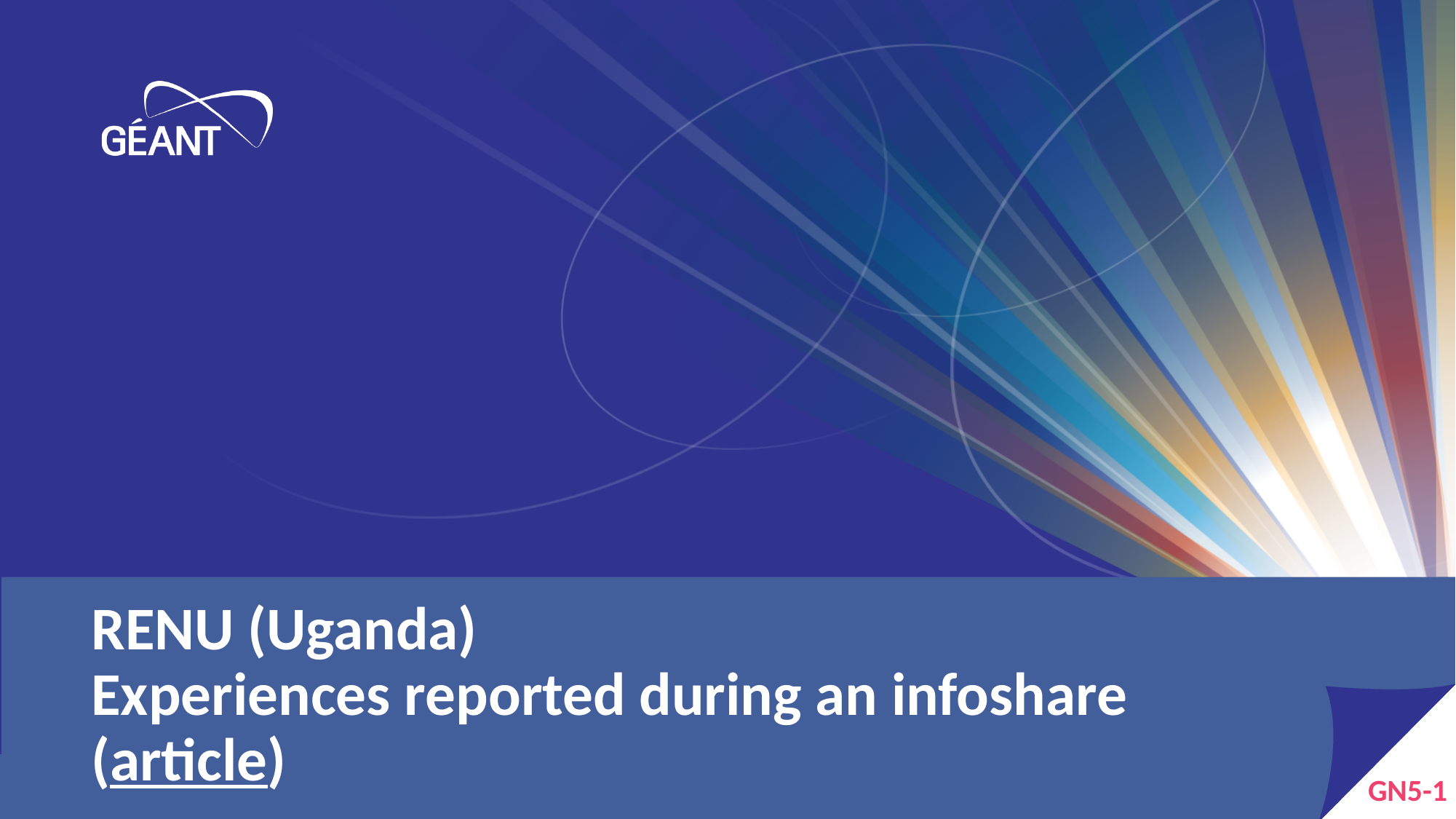

# RENU (Uganda) Experiences reported during an infoshare (article)